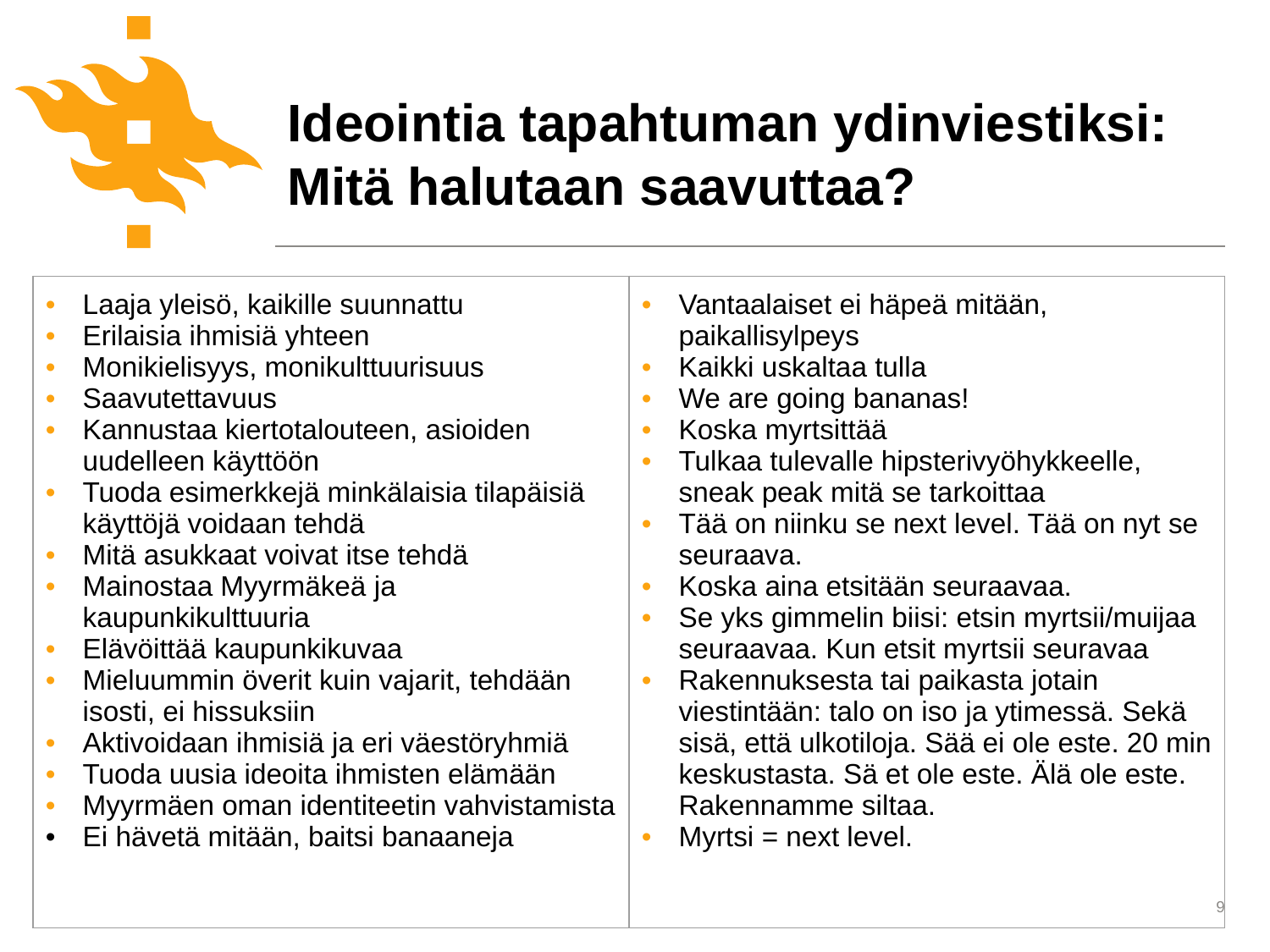

# Ideointia tapahtuman ydinviestiksi: Mitä halutaan saavuttaa?

| Laaja yleisö, kaikille suunnattu Erilaisia ihmisiä yhteen Monikielisyys, monikulttuurisuus Saavutettavuus Kannustaa kiertotalouteen, asioiden uudelleen käyttöön Tuoda esimerkkejä minkälaisia tilapäisiä käyttöjä voidaan tehdä Mitä asukkaat voivat itse tehdä Mainostaa Myyrmäkeä ja kaupunkikulttuuria Elävöittää kaupunkikuvaa Mieluummin överit kuin vajarit, tehdään isosti, ei hissuksiin Aktivoidaan ihmisiä ja eri väestöryhmiä Tuoda uusia ideoita ihmisten elämään Myyrmäen oman identiteetin vahvistamista Ei hävetä mitään, baitsi banaaneja | Vantaalaiset ei häpeä mitään, paikallisylpeys Kaikki uskaltaa tulla We are going bananas! Koska myrtsittää Tulkaa tulevalle hipsterivyöhykkeelle, sneak peak mitä se tarkoittaa Tää on niinku se next level. Tää on nyt se seuraava. Koska aina etsitään seuraavaa. Se yks gimmelin biisi: etsin myrtsii/muijaa seuraavaa. Kun etsit myrtsii seuravaa Rakennuksesta tai paikasta jotain viestintään: talo on iso ja ytimessä. Sekä sisä, että ulkotiloja. Sää ei ole este. 20 min keskustasta. Sä et ole este. Älä ole este. Rakennamme siltaa. Myrtsi = next level. |
| --- | --- |

9